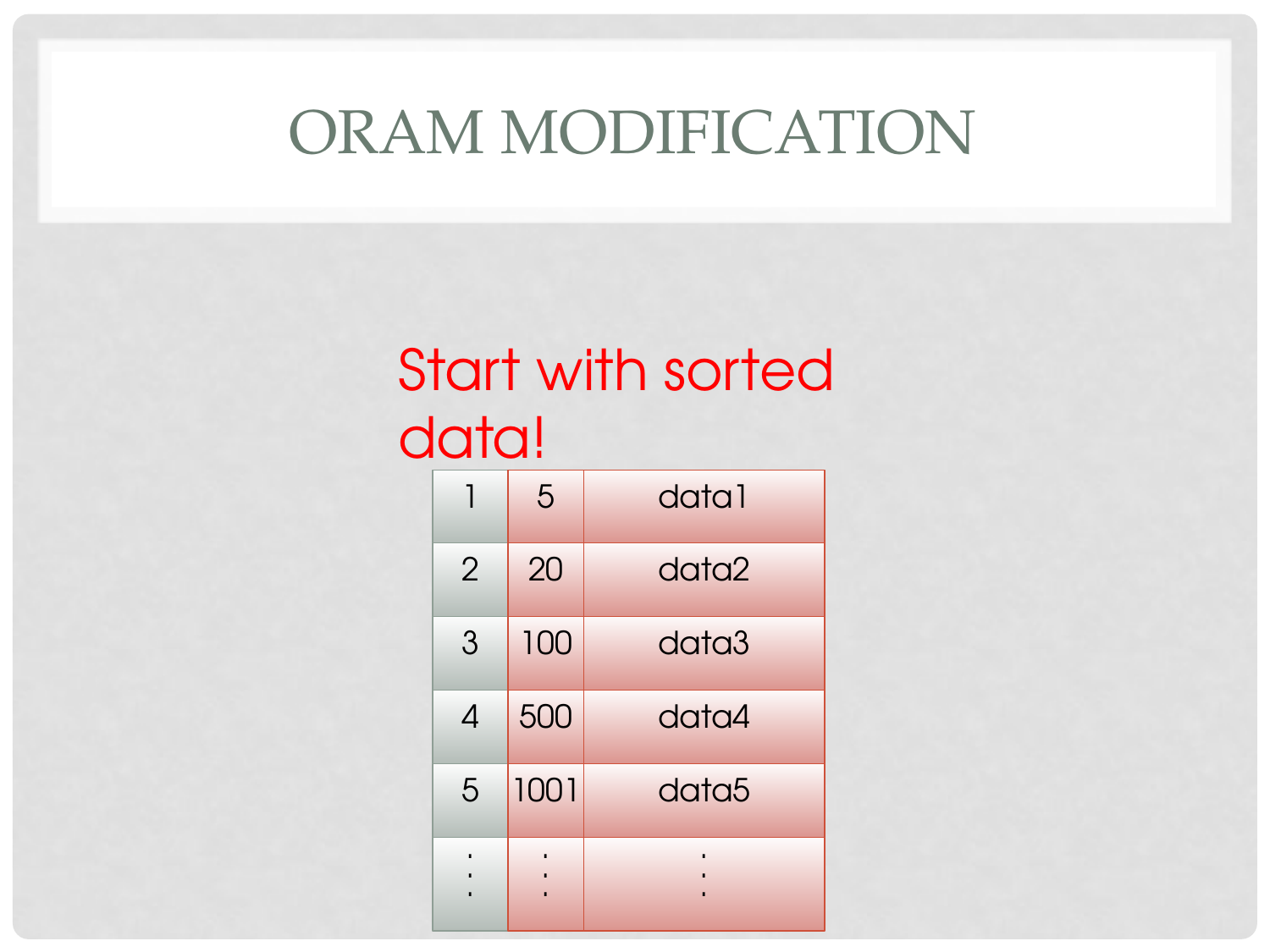

# ORAM Modification
Start with sorted data!
1
5
data1
2
20
data2
3
100
data3
4
500
data4
5
1001
data5
.
.
.
.
.
.
.
.
.